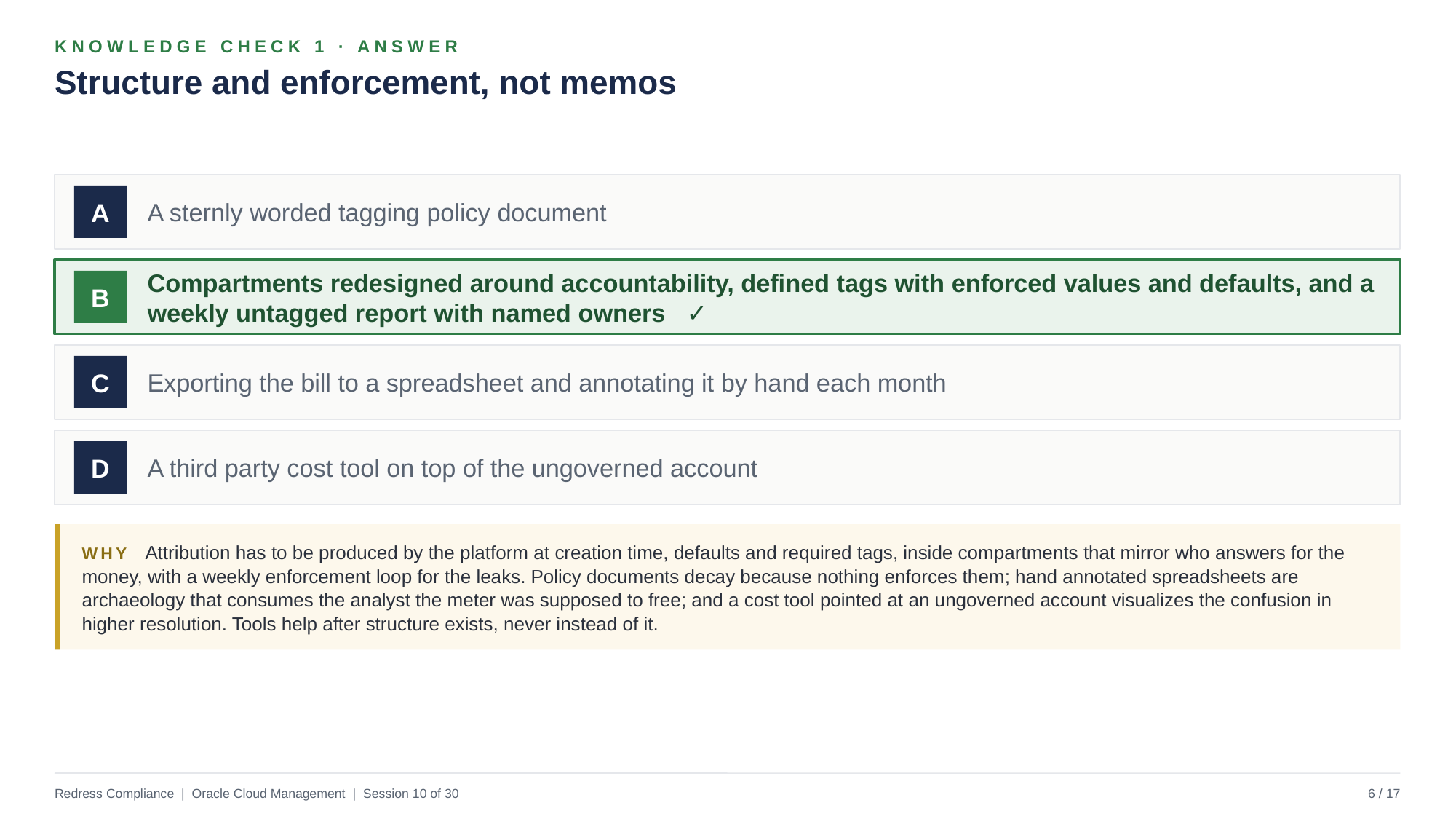

KNOWLEDGE CHECK 1 · ANSWER
Structure and enforcement, not memos

A sternly worded tagging policy document

A

Compartments redesigned around accountability, defined tags with enforced values and defaults, and a weekly untagged report with named owners   ✓

B

Exporting the bill to a spreadsheet and annotating it by hand each month

C

A third party cost tool on top of the ungoverned account

D

WHY  Attribution has to be produced by the platform at creation time, defaults and required tags, inside compartments that mirror who answers for the money, with a weekly enforcement loop for the leaks. Policy documents decay because nothing enforces them; hand annotated spreadsheets are archaeology that consumes the analyst the meter was supposed to free; and a cost tool pointed at an ungoverned account visualizes the confusion in higher resolution. Tools help after structure exists, never instead of it.

Redress Compliance  |  Oracle Cloud Management  |  Session 10 of 30
6 / 17